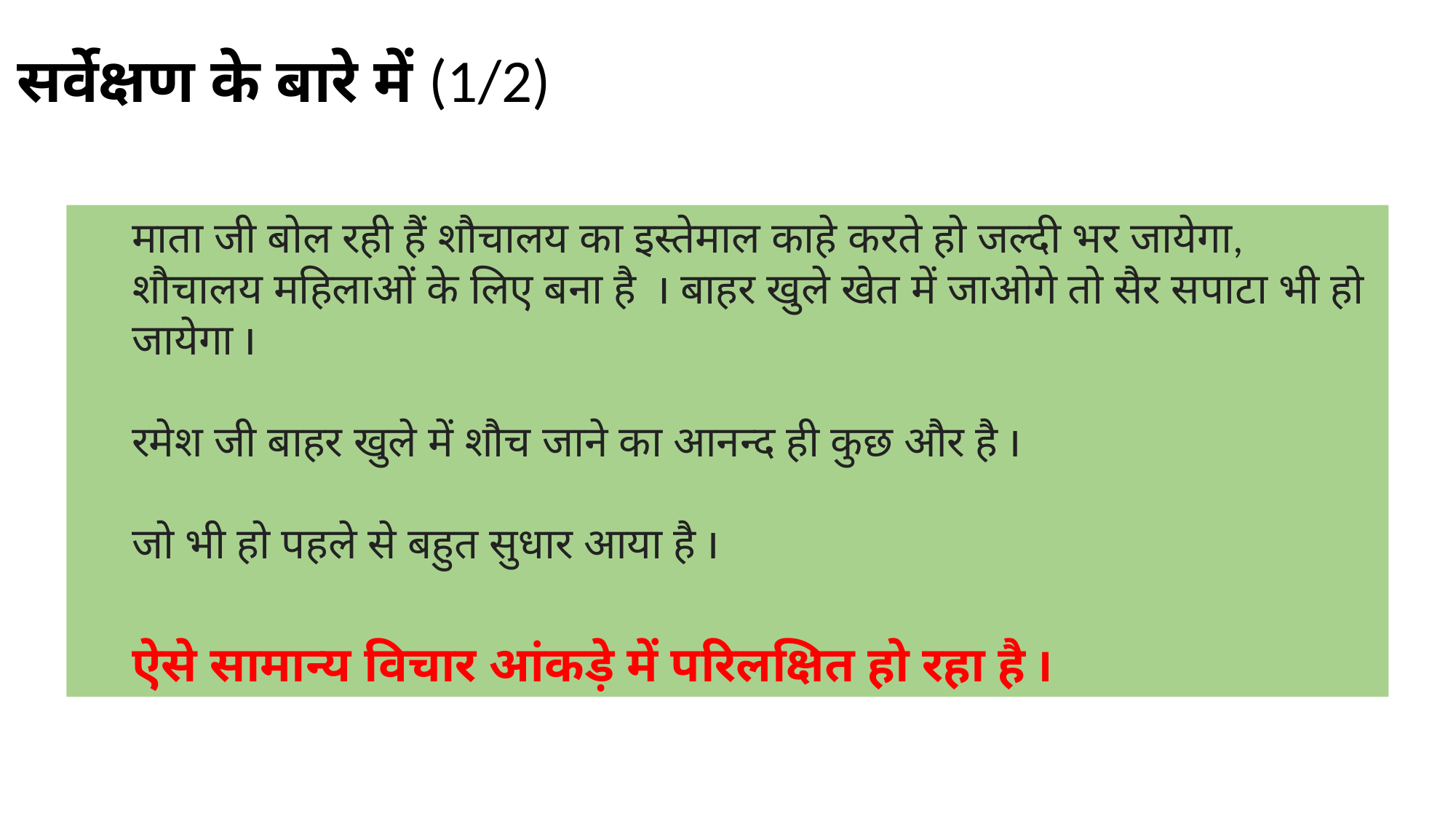

# सर्वेक्षण के बारे में (1/2)
माता जी बोल रही हैं शौचालय का इस्तेमाल काहे करते हो जल्दी भर जायेगा, शौचालय महिलाओं के लिए बना है  ו बाहर खुले खेत में जाओगे तो सैर सपाटा भी हो जायेगा ו

रमेश जी बाहर खुले में शौच जाने का आनन्द ही कुछ और है ו

जो भ‍ी हो पहले से बहुत सुधार आया है ו

ऐसे सामान्य विचार आंकड़े में परिलक्षित हो रहा है ו